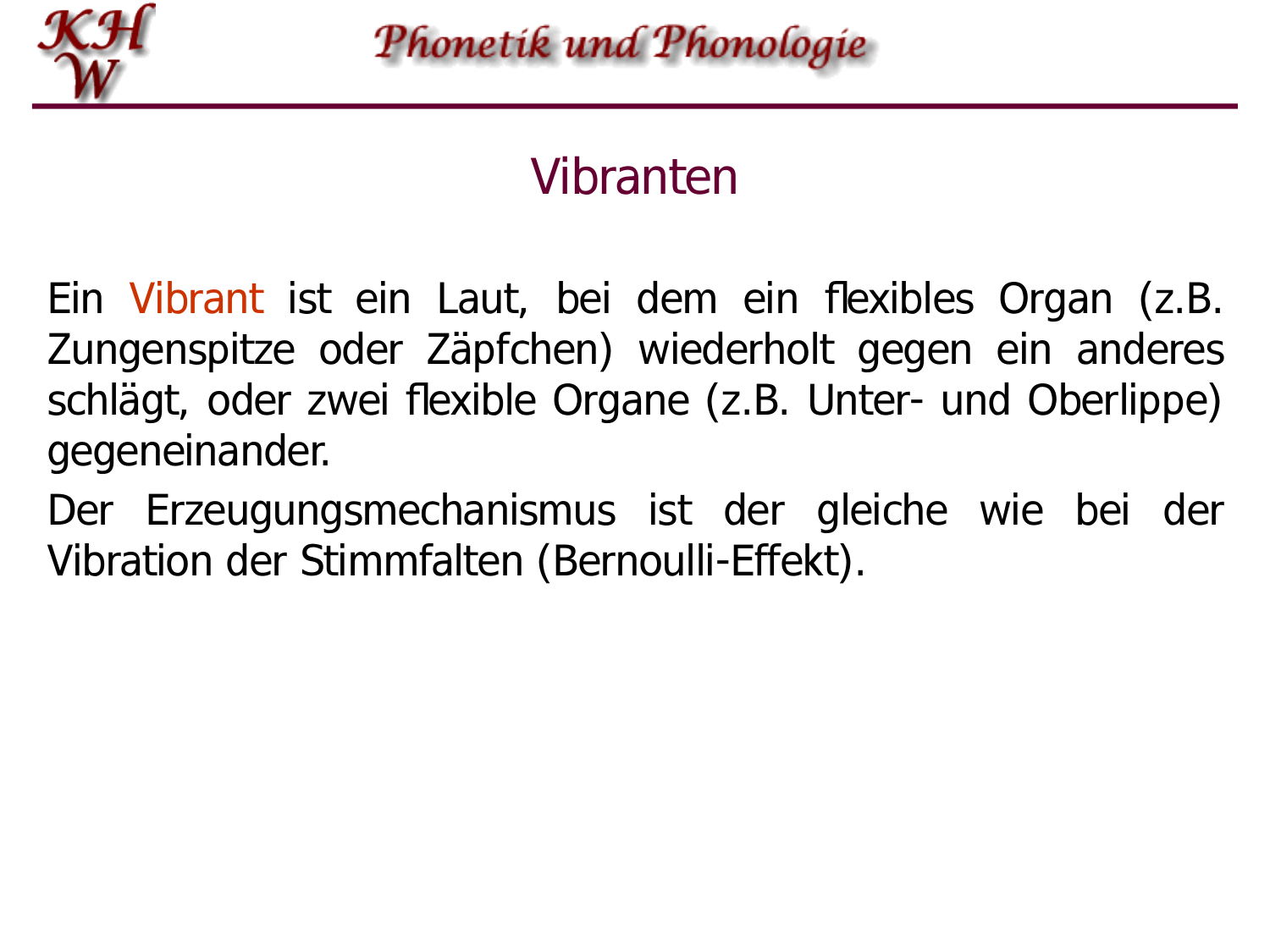

# Vibranten
Ein Vibrant ist ein Laut, bei dem ein flexibles Organ (z.B. Zungenspitze oder Zäpfchen) wiederholt gegen ein anderes schlägt, oder zwei flexible Organe (z.B. Unter- und Oberlippe) gegeneinander.
Der Erzeugungsmechanismus ist der gleiche wie bei der Vibration der Stimmfalten (Bernoulli-Effekt).